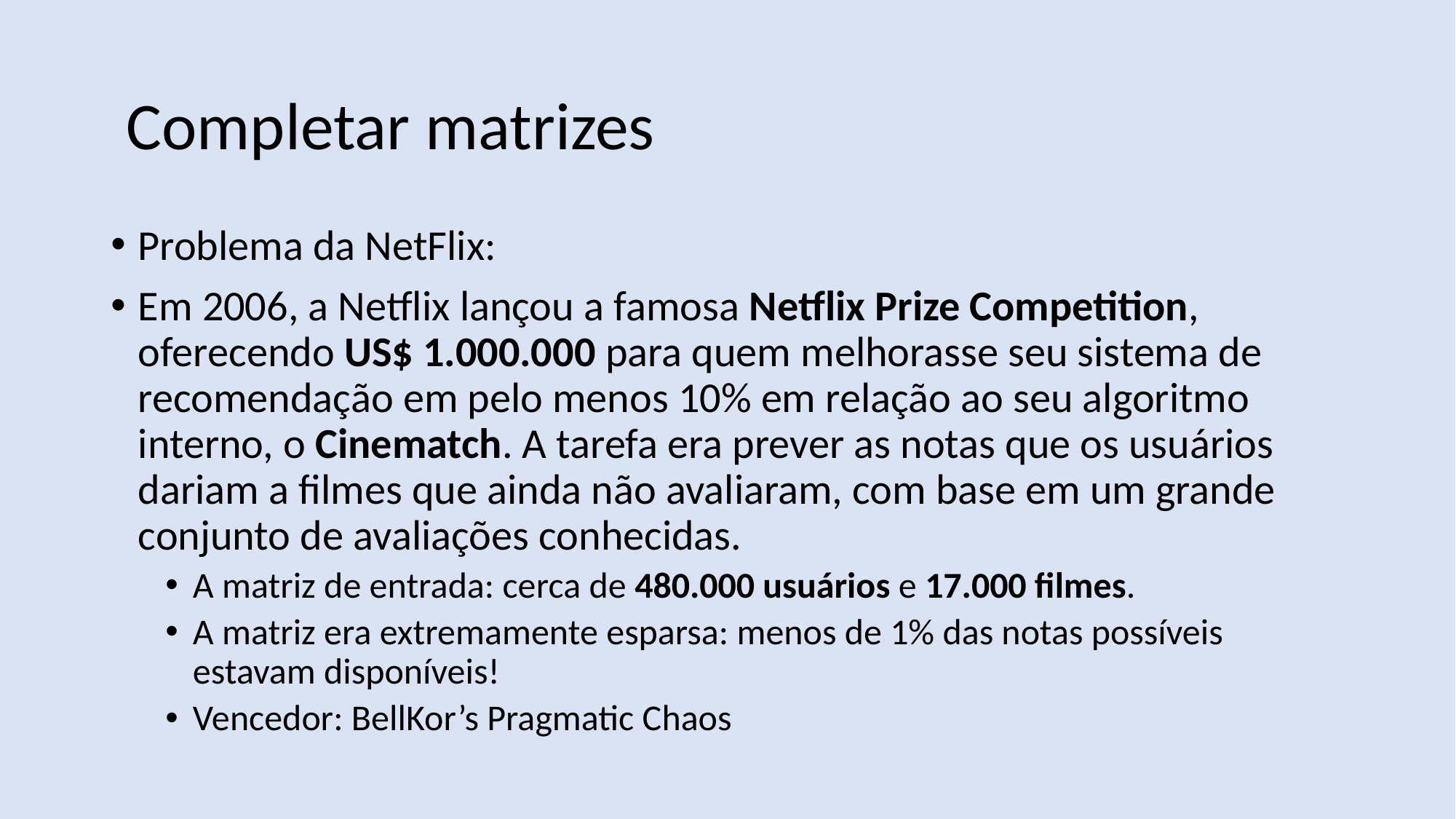

# Completar matrizes
Problema da NetFlix:
Em 2006, a Netflix lançou a famosa Netflix Prize Competition, oferecendo US$ 1.000.000 para quem melhorasse seu sistema de recomendação em pelo menos 10% em relação ao seu algoritmo interno, o Cinematch. A tarefa era prever as notas que os usuários dariam a filmes que ainda não avaliaram, com base em um grande conjunto de avaliações conhecidas.
A matriz de entrada: cerca de 480.000 usuários e 17.000 filmes.
A matriz era extremamente esparsa: menos de 1% das notas possíveis estavam disponíveis!
Vencedor: BellKor’s Pragmatic Chaos